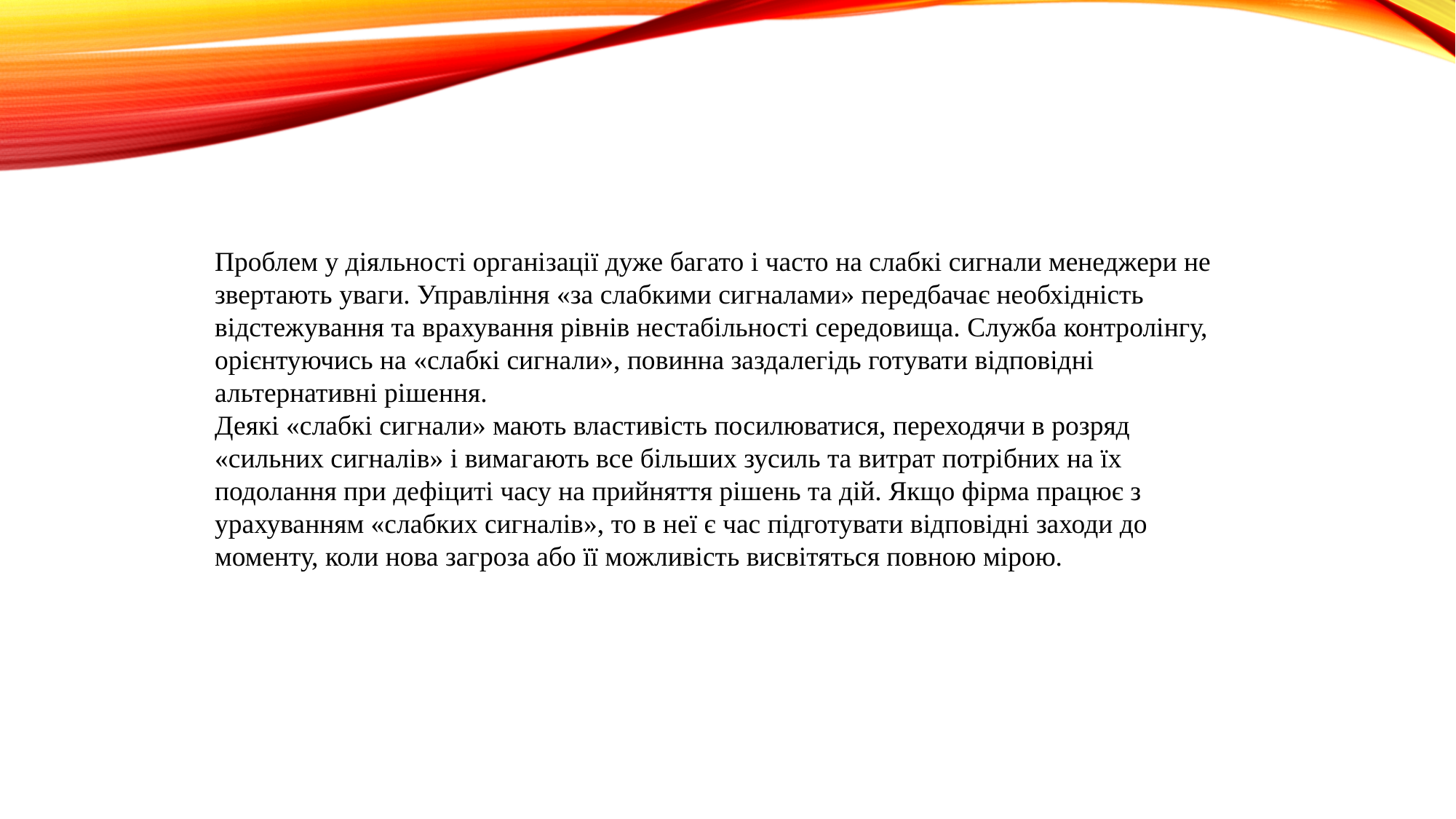

Проблем у діяльності організації дуже багато і часто на слабкі сигнали менеджери не звертають уваги. Управління «за слабкими сигналами» передбачає необхідність відстежування та врахування рівнів нестабільності середовища. Служба контролінгу, орієнтуючись на «слабкі сигнали», повинна заздалегідь готувати відповідні альтернативні рішення.
Деякі «слабкі сигнали» мають властивість посилюватися, переходячи в розряд «сильних сигналів» і вимагають все більших зусиль та витрат потрібних на їх подолання при дефіциті часу на прийняття рішень та дій. Якщо фірма працює з урахуванням «слабких сигналів», то в неї є час підготувати відповідні заходи до моменту, коли нова загроза або її можливість висвітяться повною мірою.